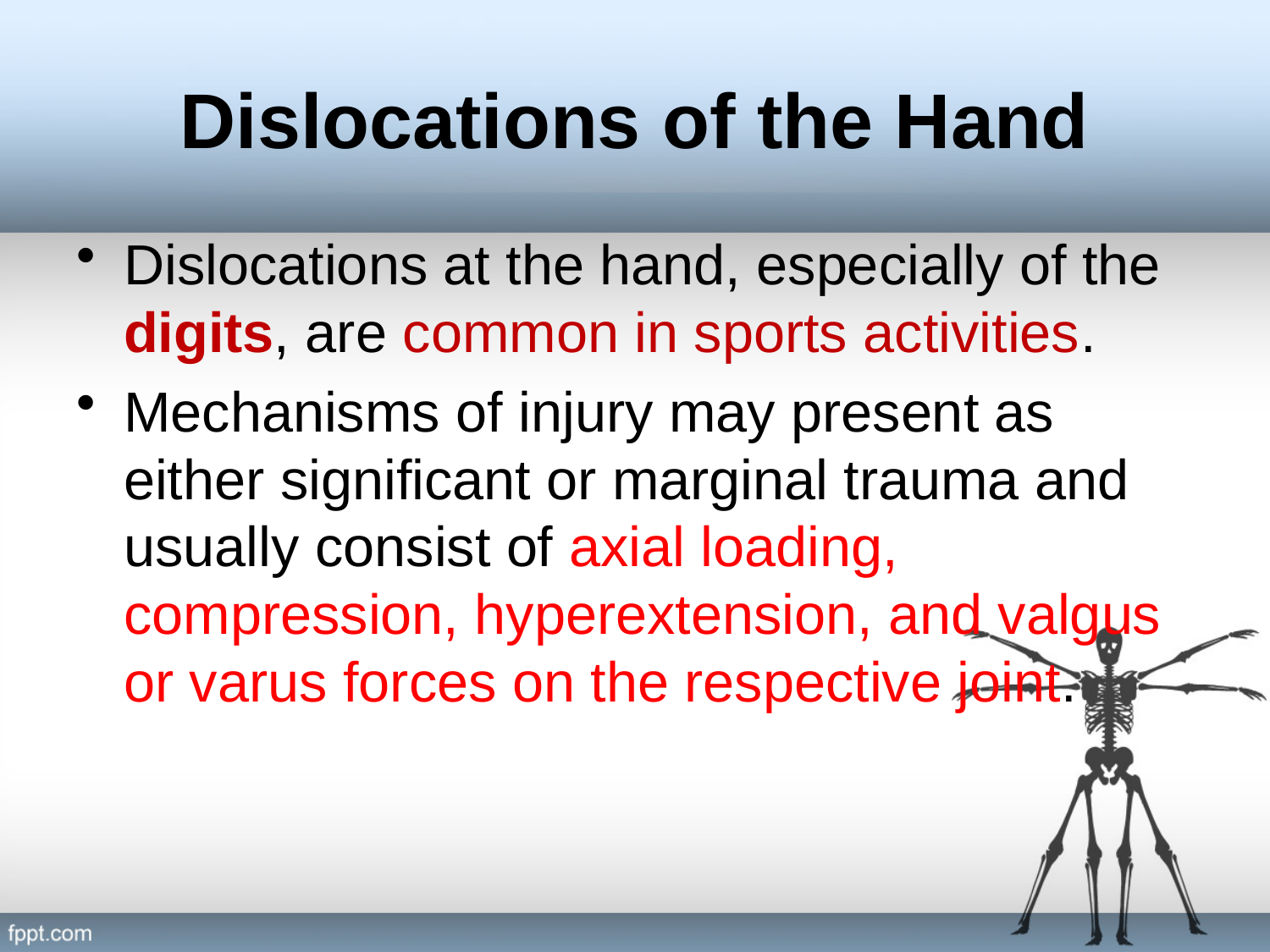

# Dislocations of the Hand
Dislocations at the hand, especially of the digits, are common in sports activities.
Mechanisms of injury may present as either significant or marginal trauma and usually consist of axial loading, compression, hyperextension, and valgus or varus forces on the respective joint.